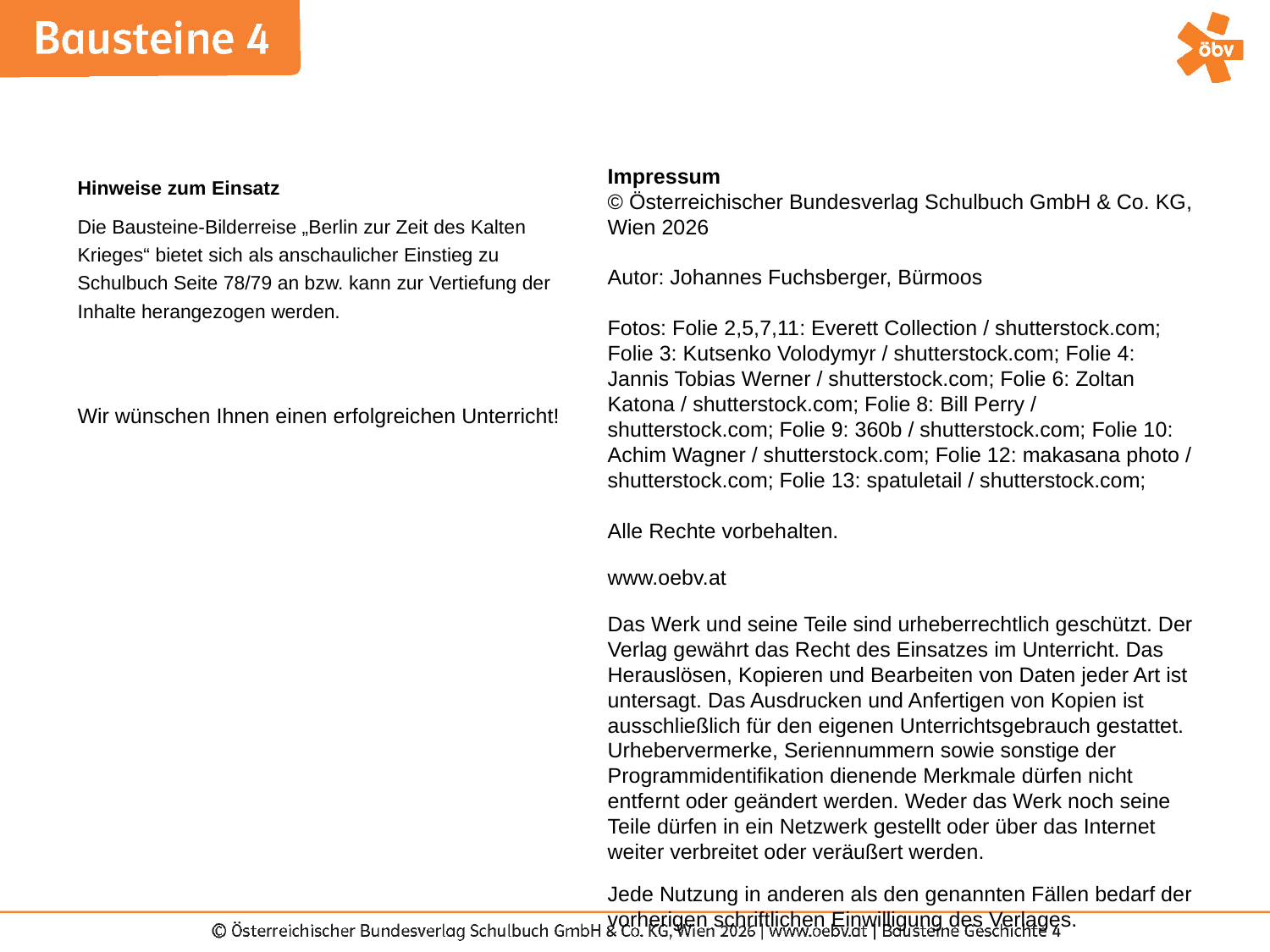

Hinweise zum Einsatz
Die Bausteine-Bilderreise „Berlin zur Zeit des Kalten Krieges“ bietet sich als anschaulicher Einstieg zu Schulbuch Seite 78/79 an bzw. kann zur Vertiefung der Inhalte herangezogen werden.

Wir wünschen Ihnen einen erfolgreichen Unterricht!

Impressum
© Österreichischer Bundesverlag Schulbuch GmbH & Co. KG, Wien 2026
Autor: Johannes Fuchsberger, Bürmoos

Fotos: Folie 2,5,7,11: Everett Collection / shutterstock.com; Folie 3: Kutsenko Volodymyr / shutterstock.com; Folie 4: Jannis Tobias Werner / shutterstock.com; Folie 6: Zoltan Katona / shutterstock.com; Folie 8: Bill Perry / shutterstock.com; Folie 9: 360b / shutterstock.com; Folie 10: Achim Wagner / shutterstock.com; Folie 12: makasana photo / shutterstock.com; Folie 13: spatuletail / shutterstock.com;

Alle Rechte vorbehalten.

www.oebv.at

Das Werk und seine Teile sind urheberrechtlich geschützt. Der Verlag gewährt das Recht des Einsatzes im Unterricht. Das Herauslösen, Kopieren und Bearbeiten von Daten jeder Art ist untersagt. Das Ausdrucken und Anfertigen von Kopien ist ausschließlich für den eigenen Unterrichtsgebrauch gestattet. Urhebervermerke, Seriennummern sowie sonstige der Programmidentifikation dienende Merkmale dürfen nicht entfernt oder geändert werden. Weder das Werk noch seine Teile dürfen in ein Netzwerk gestellt oder über das Internet weiter verbreitet oder veräußert werden.

Jede Nutzung in anderen als den genannten Fällen bedarf der vorherigen schriftlichen Einwilligung des Verlages.